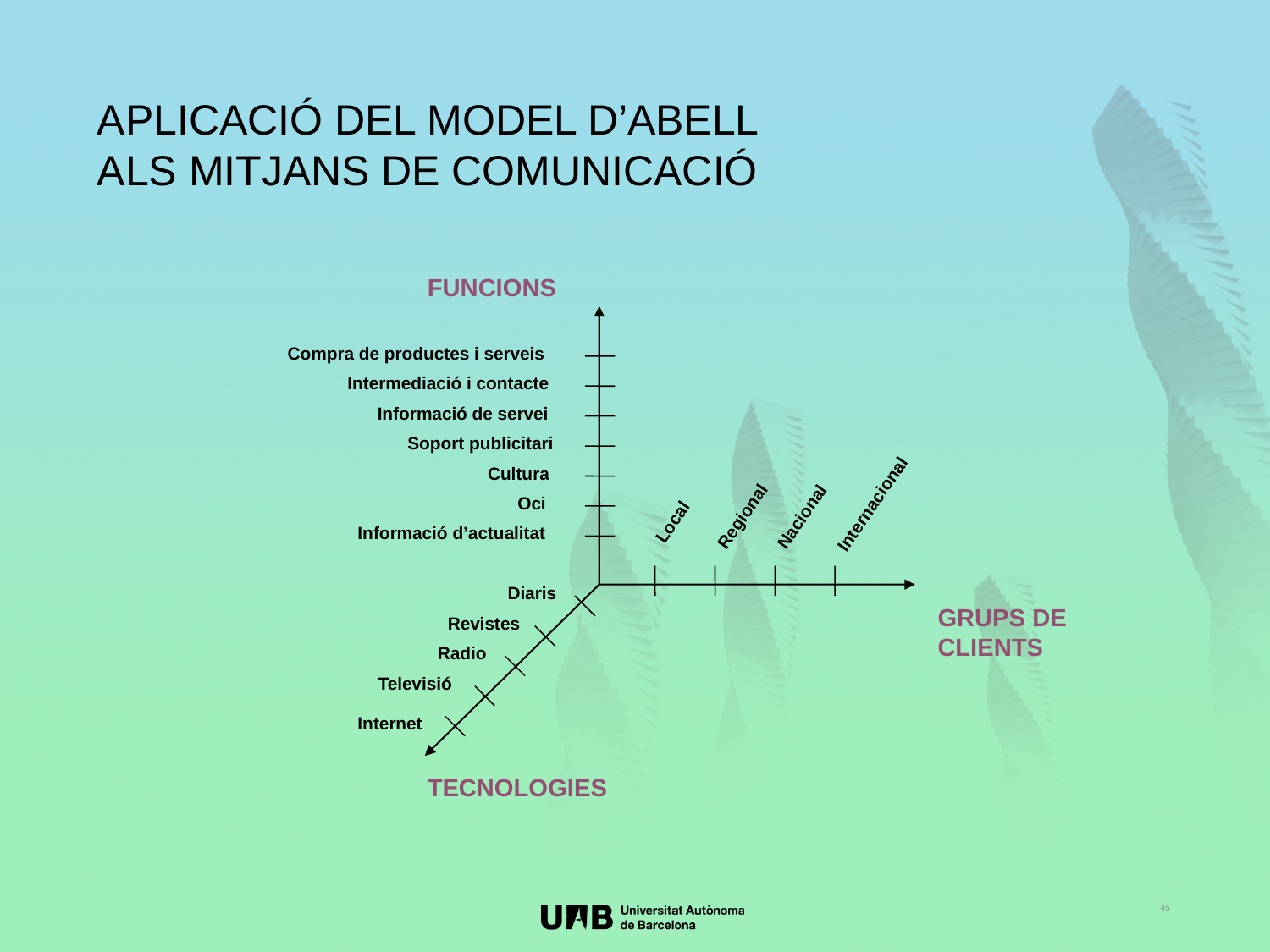

APLICACIÓ DEL MODEL D’ABELL
ALS MITJANS DE COMUNICACIÓ
FUNCIONS

Compra de productes i serveis

Intermediació i contacte

Informació de servei

Soport publicitari

Cultura

Oci
Internacional
Regional
Nacional
Local

Informació d’actualitat

Diaris

GRUPS DE
CLIENTS
Revistes

Radio

Televisió

Internet

TECNOLOGIES
45